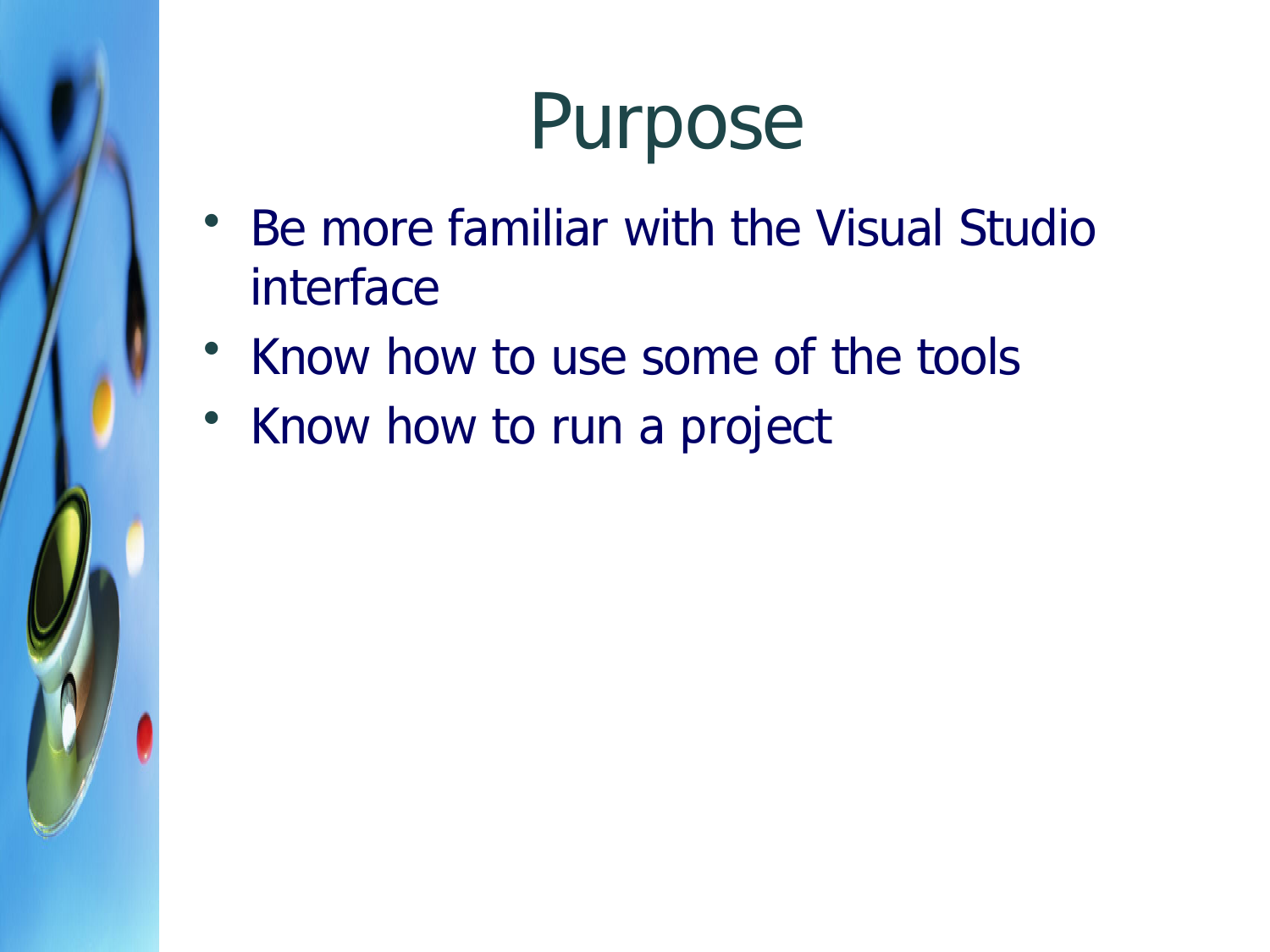

# Purpose
Be more familiar with the Visual Studio interface
Know how to use some of the tools
Know how to run a project